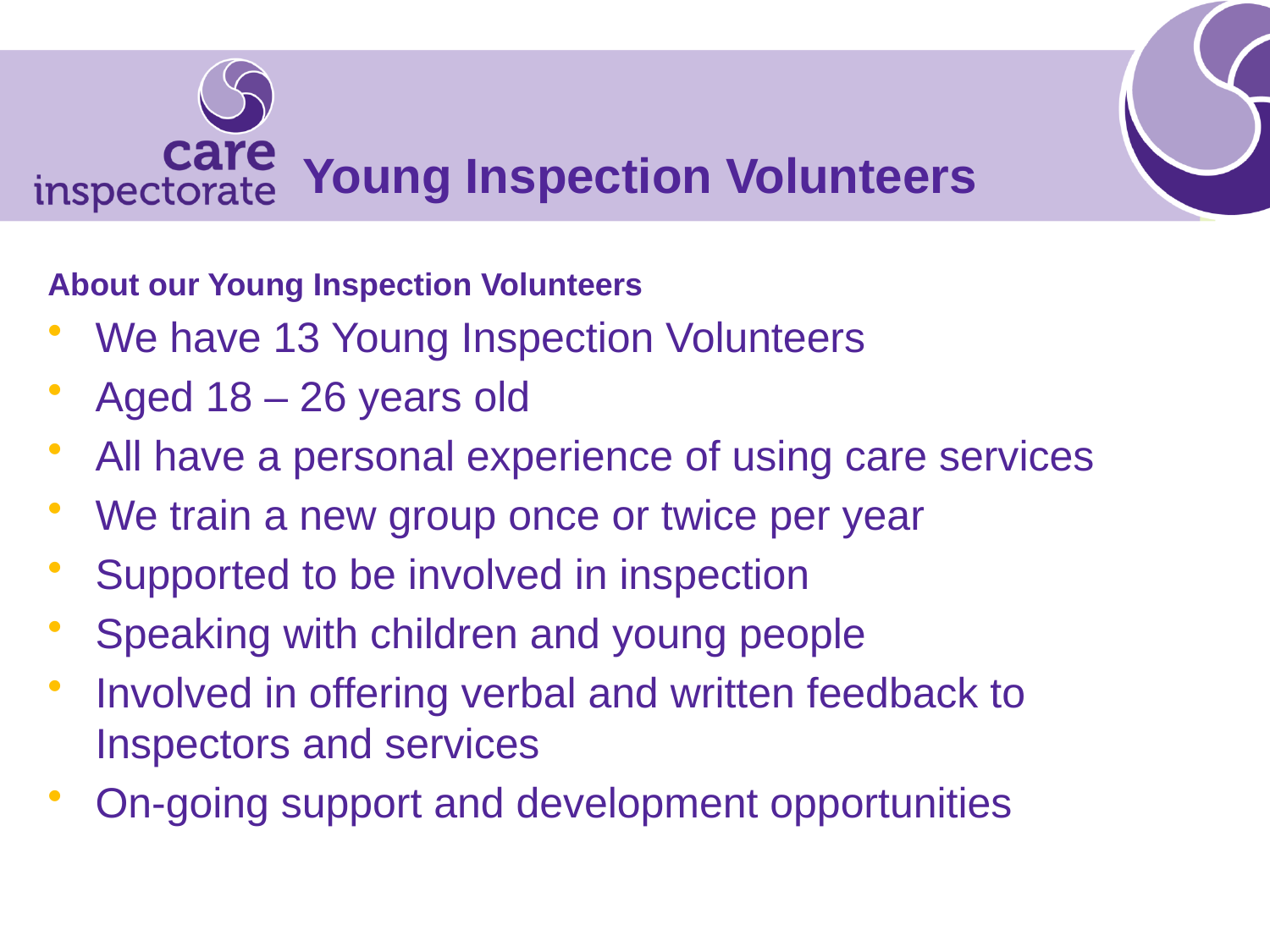

# Young Inspection Volunteers
About our Young Inspection Volunteers
We have 13 Young Inspection Volunteers
Aged 18 – 26 years old
All have a personal experience of using care services
We train a new group once or twice per year
Supported to be involved in inspection
Speaking with children and young people
Involved in offering verbal and written feedback to Inspectors and services
On-going support and development opportunities